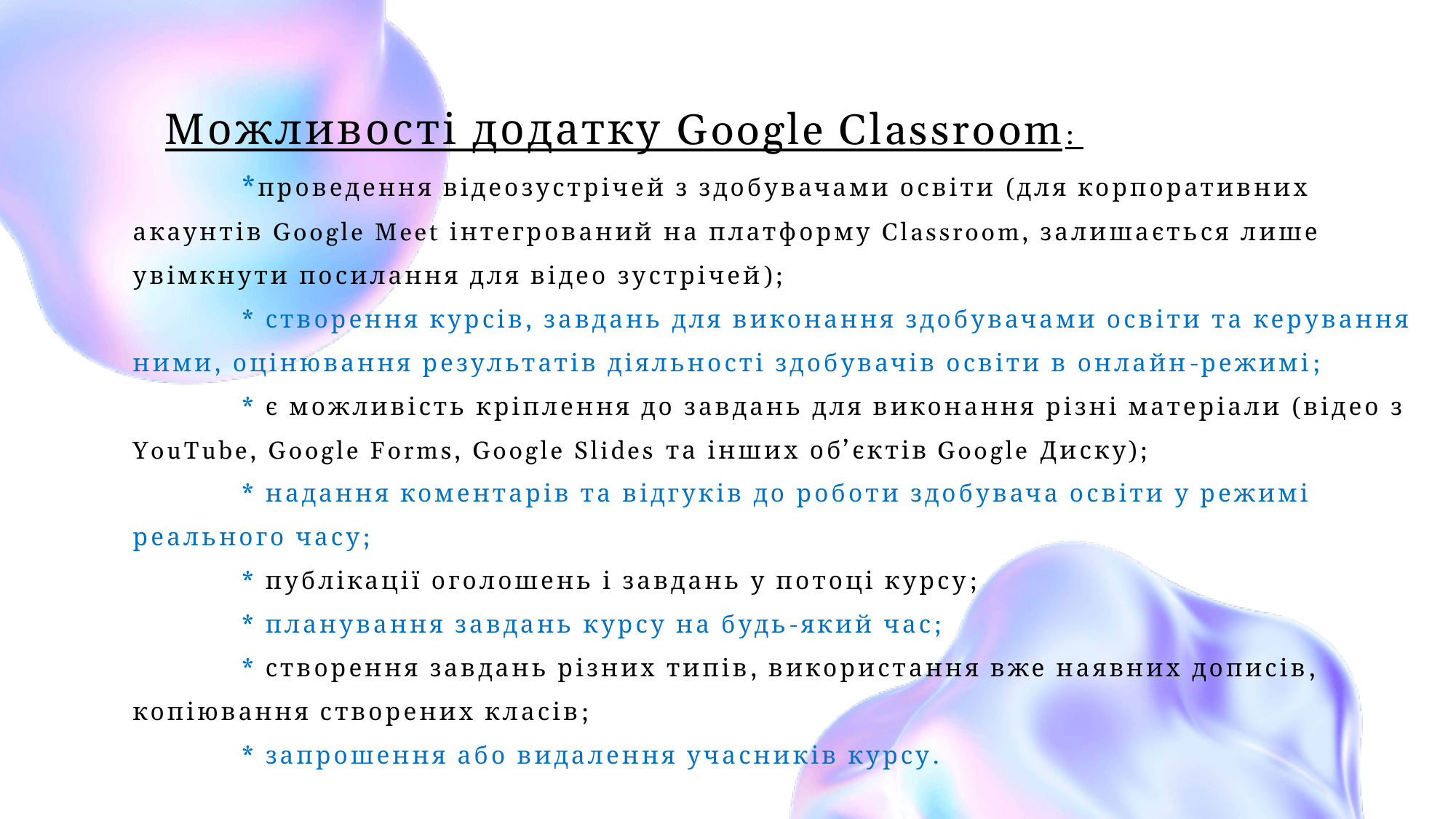

# Можливості додатку Google Classroom: *проведення відеозустрічей з здобувачами освіти (для корпоративних акаунтів Google Meet інтегрований на платформу Classroom, залишається лише увімкнути посилання для відео зустрічей); * створення курсів, завдань для виконання здобувачами освіти та керування ними, оцінювання результатів діяльності здобувачів освіти в онлайн-режимі; * є можливість кріплення до завдань для виконання різні матеріали (відео з YouTube, Google Forms, Google Slides та інших об’єктів Google Диску); * надання коментарів та відгуків до роботи здобувача освіти у режимі реального часу; * публікації оголошень і завдань у потоці курсу; * планування завдань курсу на будь-який час; * створення завдань різних типів, використання вже наявних дописів, копіювання створених класів; * запрошення або видалення учасників курсу.